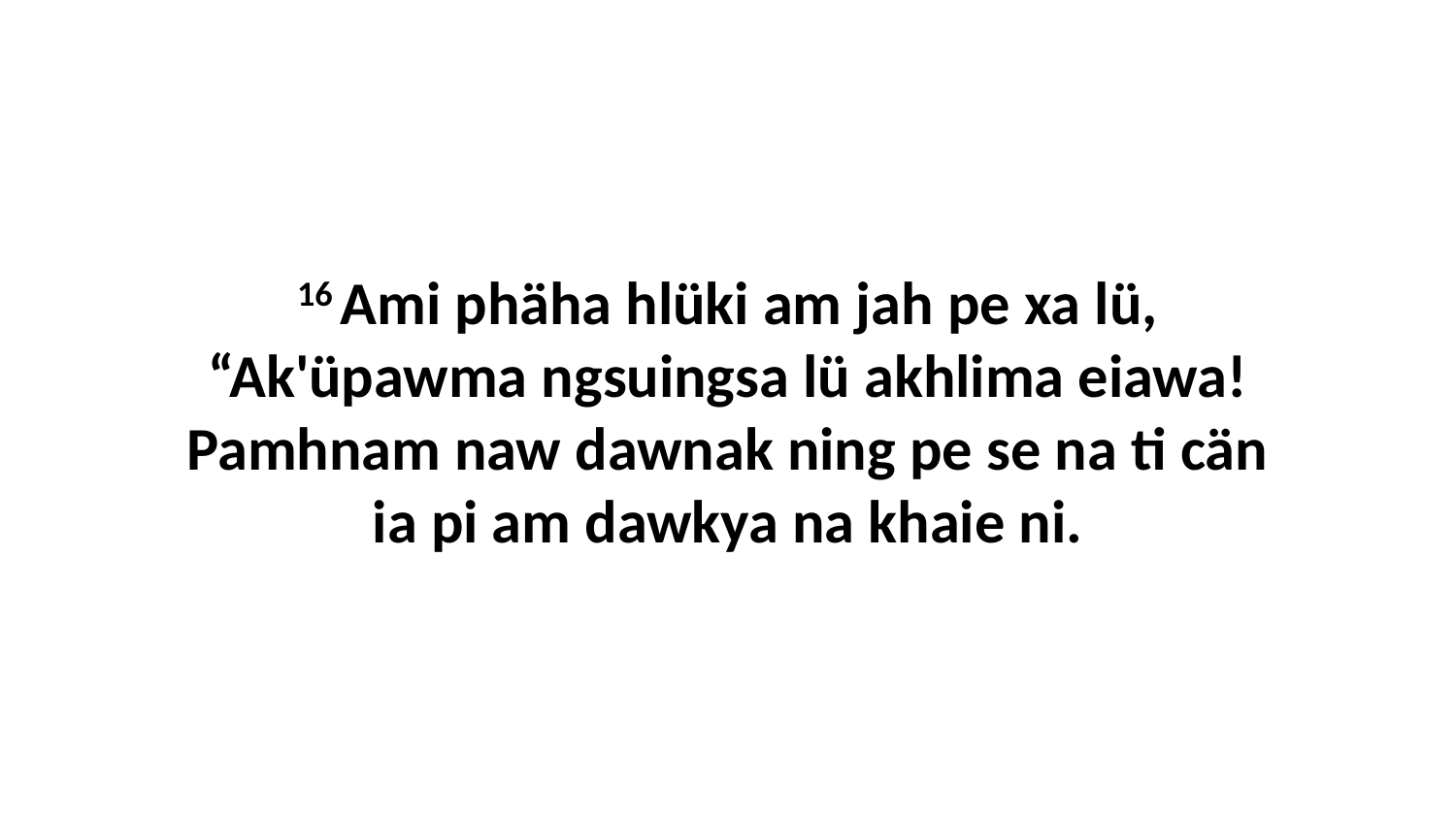

16 Ami phäha hlüki am jah pe xa lü, “Ak'üpawma ngsuingsa lü akhlima eiawa! Pamhnam naw dawnak ning pe se na ti cän ia pi am dawkya na khaie ni.